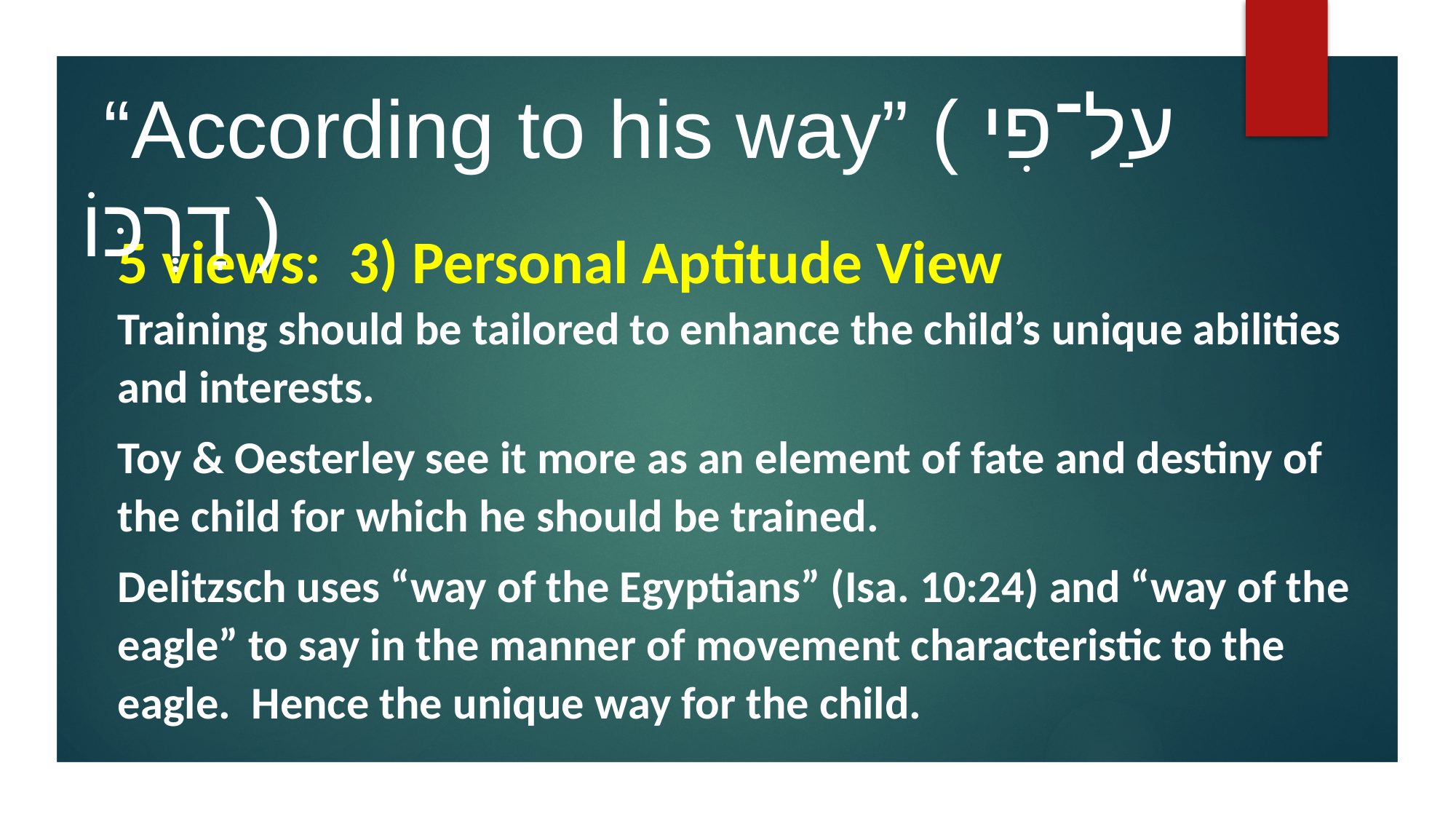

“According to his way” ( עַל־פִי דָרְכּוֹ )
5 views:  3) Personal Aptitude View
Training should be tailored to enhance the child’s unique abilities and interests.
Toy & Oesterley see it more as an element of fate and destiny of the child for which he should be trained.
Delitzsch uses “way of the Egyptians” (Isa. 10:24) and “way of the eagle” to say in the manner of movement characteristic to the eagle.  Hence the unique way for the child.
Delitzsch is correct in linking “his way” back to  נַעַר   but not “child”